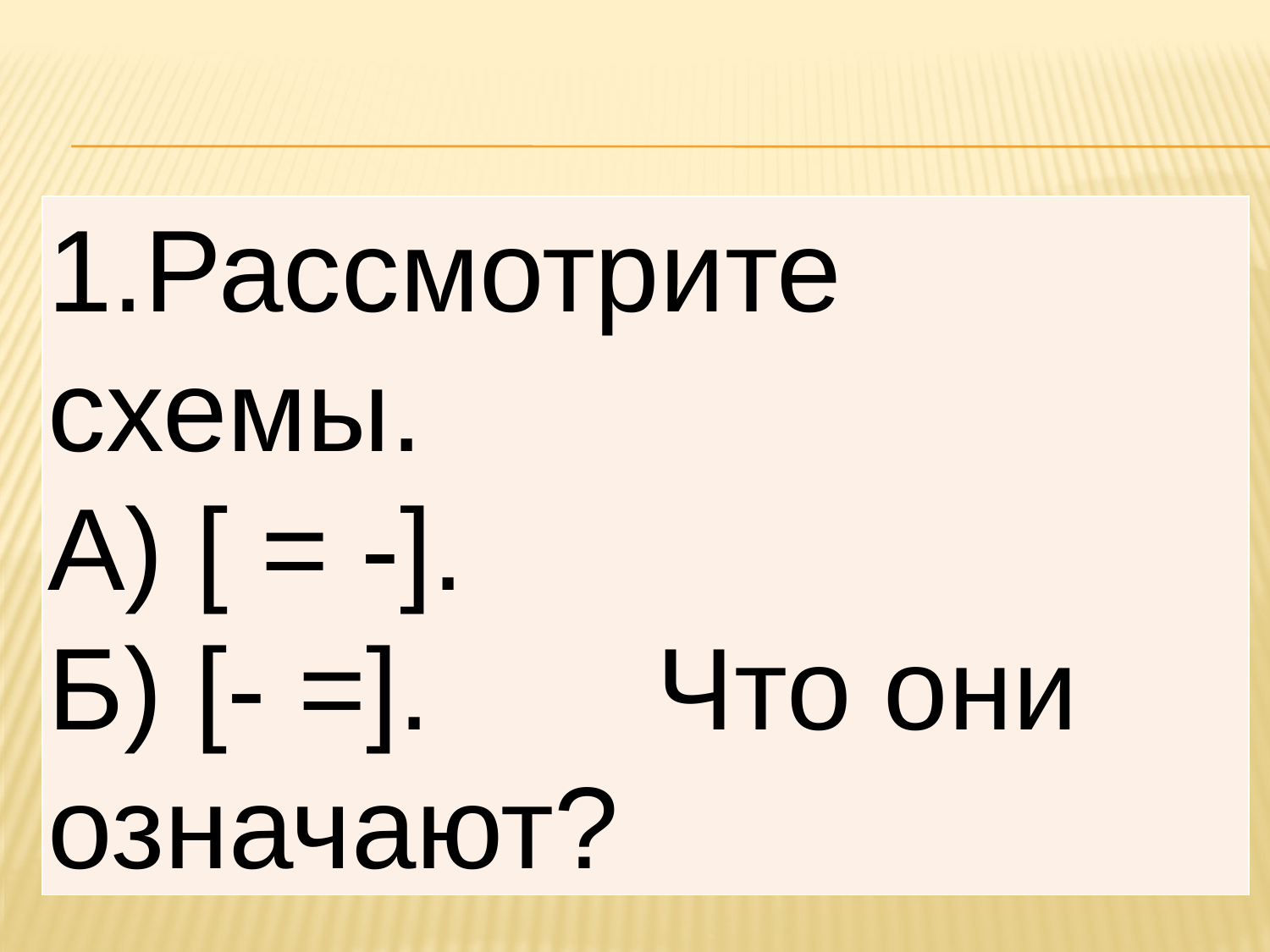

#
| 1.Рассмотрите схемы. А) [ = -]. Б) [- =]. Что они означают? |
| --- |